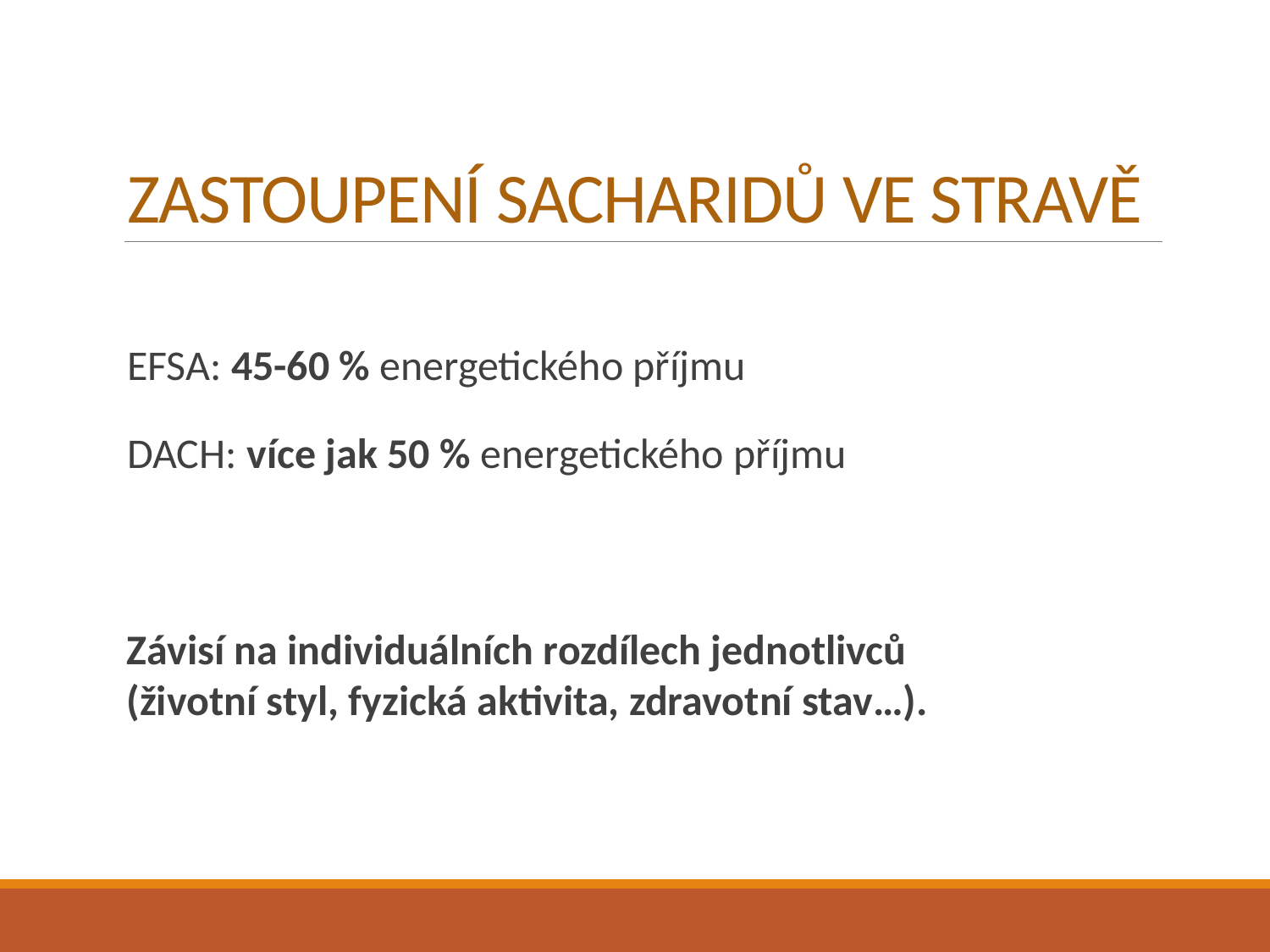

# ZASTOUPENÍ SACHARIDŮ VE STRAVĚ
EFSA: 45-60 % energetického příjmu
DACH: více jak 50 % energetického příjmu
Závisí na individuálních rozdílech jednotlivců (životní styl, fyzická aktivita, zdravotní stav…).